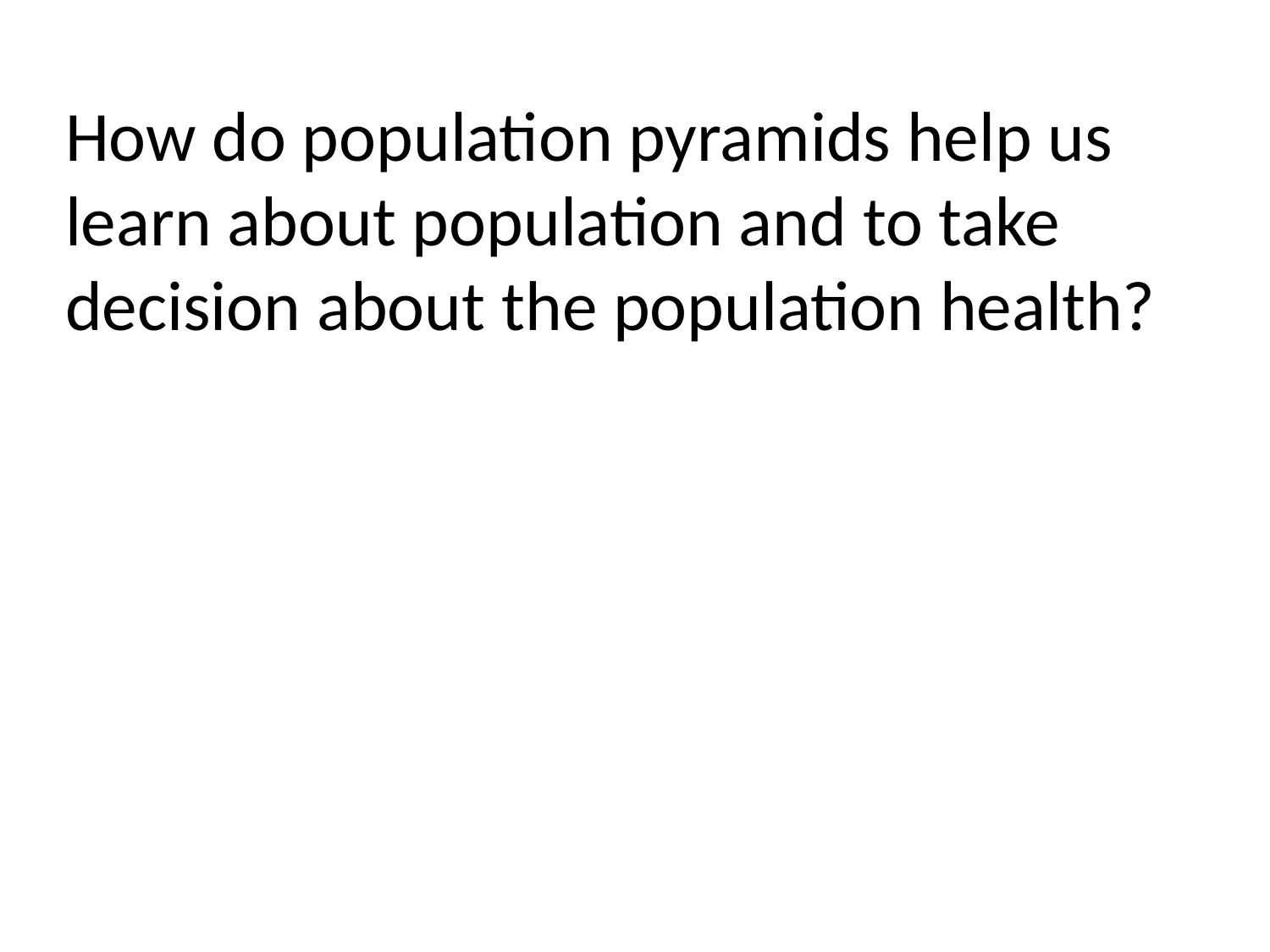

How do population pyramids help us learn about population and to take decision about the population health?